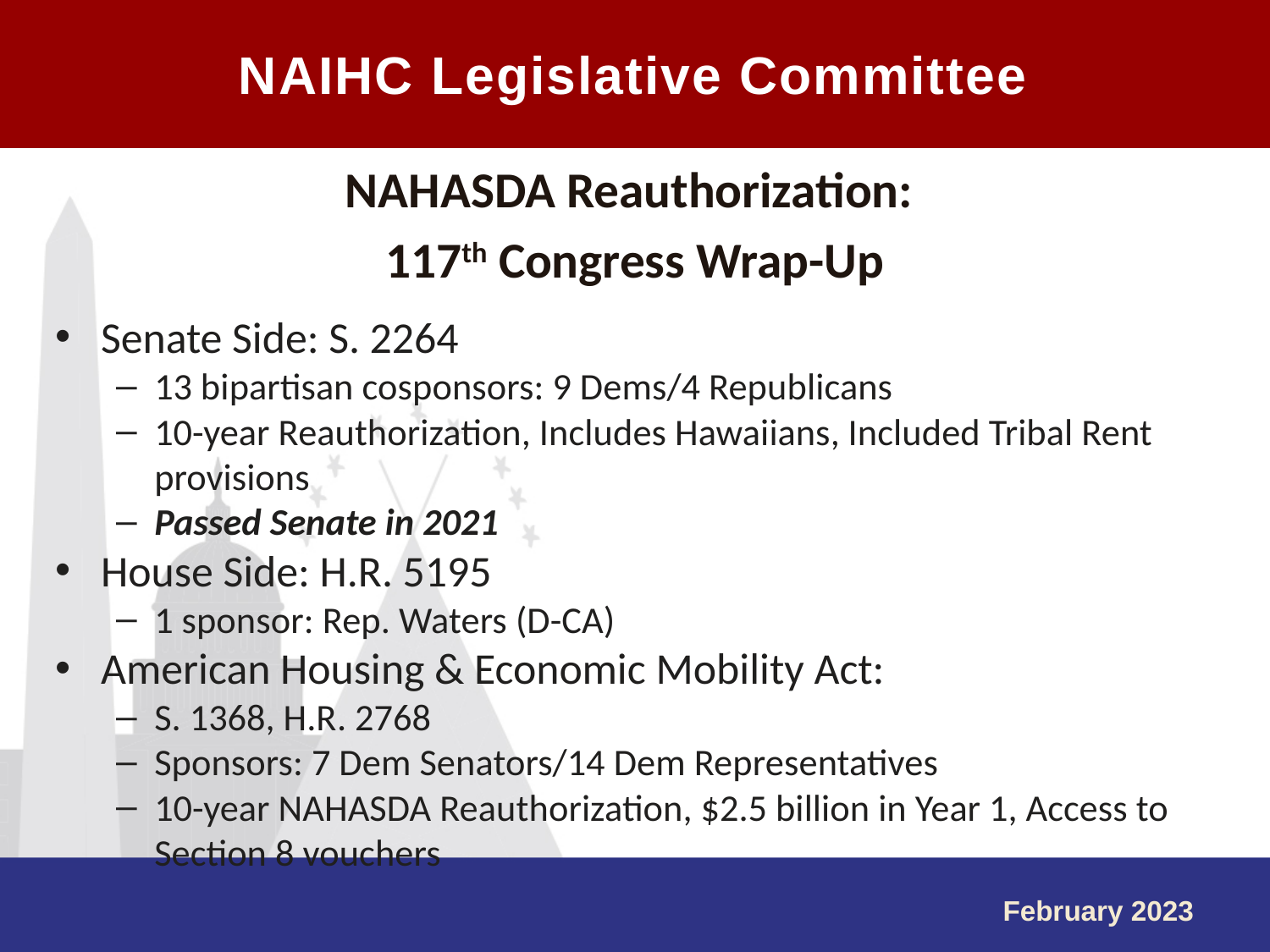

NAIHC Legislative Committee
#
NAHASDA Reauthorization:
117th Congress Wrap-Up

Senate Side: S. 2264
13 bipartisan cosponsors: 9 Dems/4 Republicans
10-year Reauthorization, Includes Hawaiians, Included Tribal Rent provisions
Passed Senate in 2021
House Side: H.R. 5195
1 sponsor: Rep. Waters (D-CA)
American Housing & Economic Mobility Act:
S. 1368, H.R. 2768
Sponsors: 7 Dem Senators/14 Dem Representatives
10-year NAHASDA Reauthorization, $2.5 billion in Year 1, Access to Section 8 vouchers
February 2023